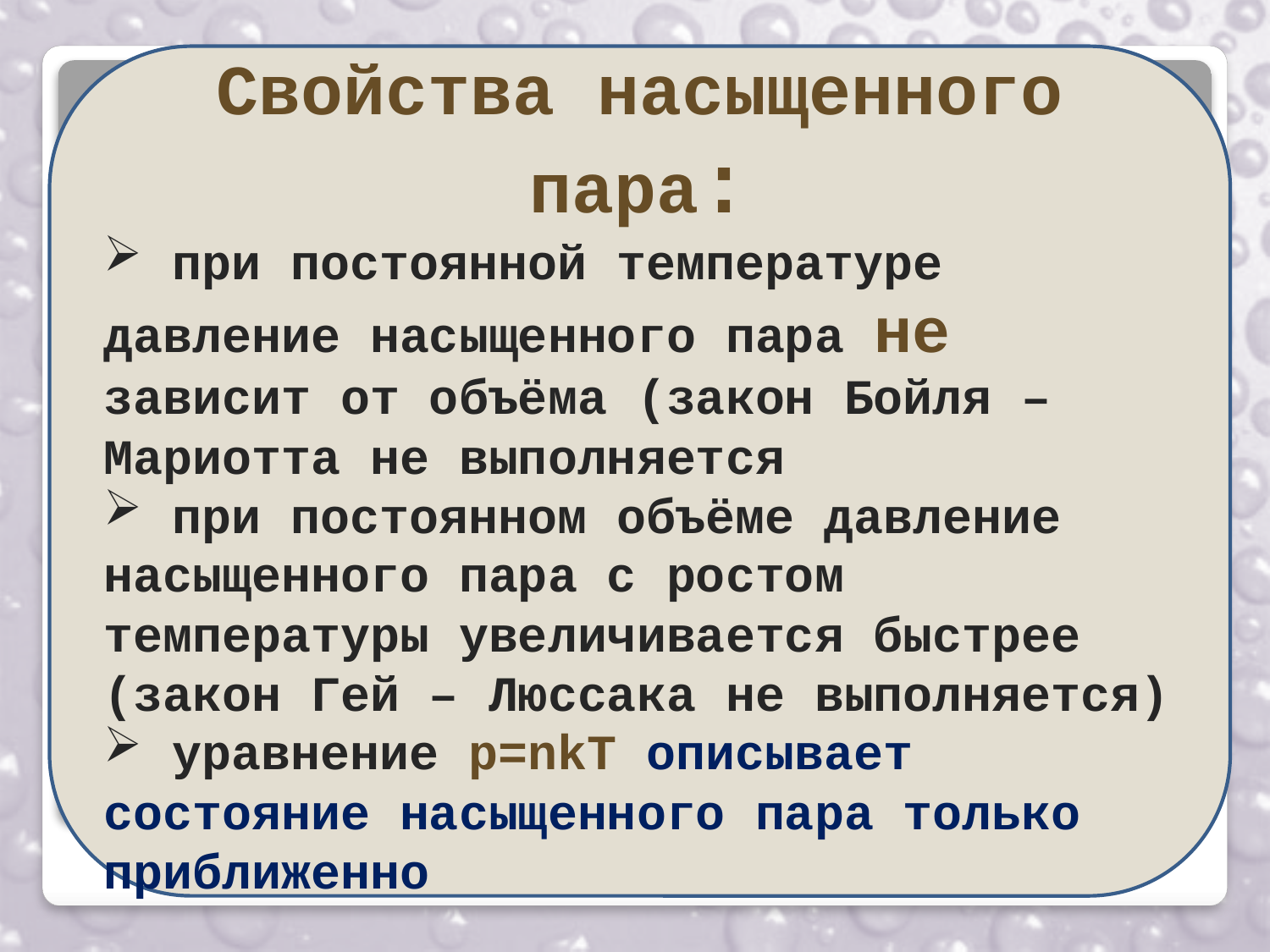

Свойства насыщенного пара:
 при постоянной температуре давление насыщенного пара не зависит от объёма (закон Бойля – Мариотта не выполняется
 при постоянном объёме давление насыщенного пара с ростом температуры увеличивается быстрее (закон Гей – Люссака не выполняется)
 уравнение p=nkT описывает состояние насыщенного пара только приближенно